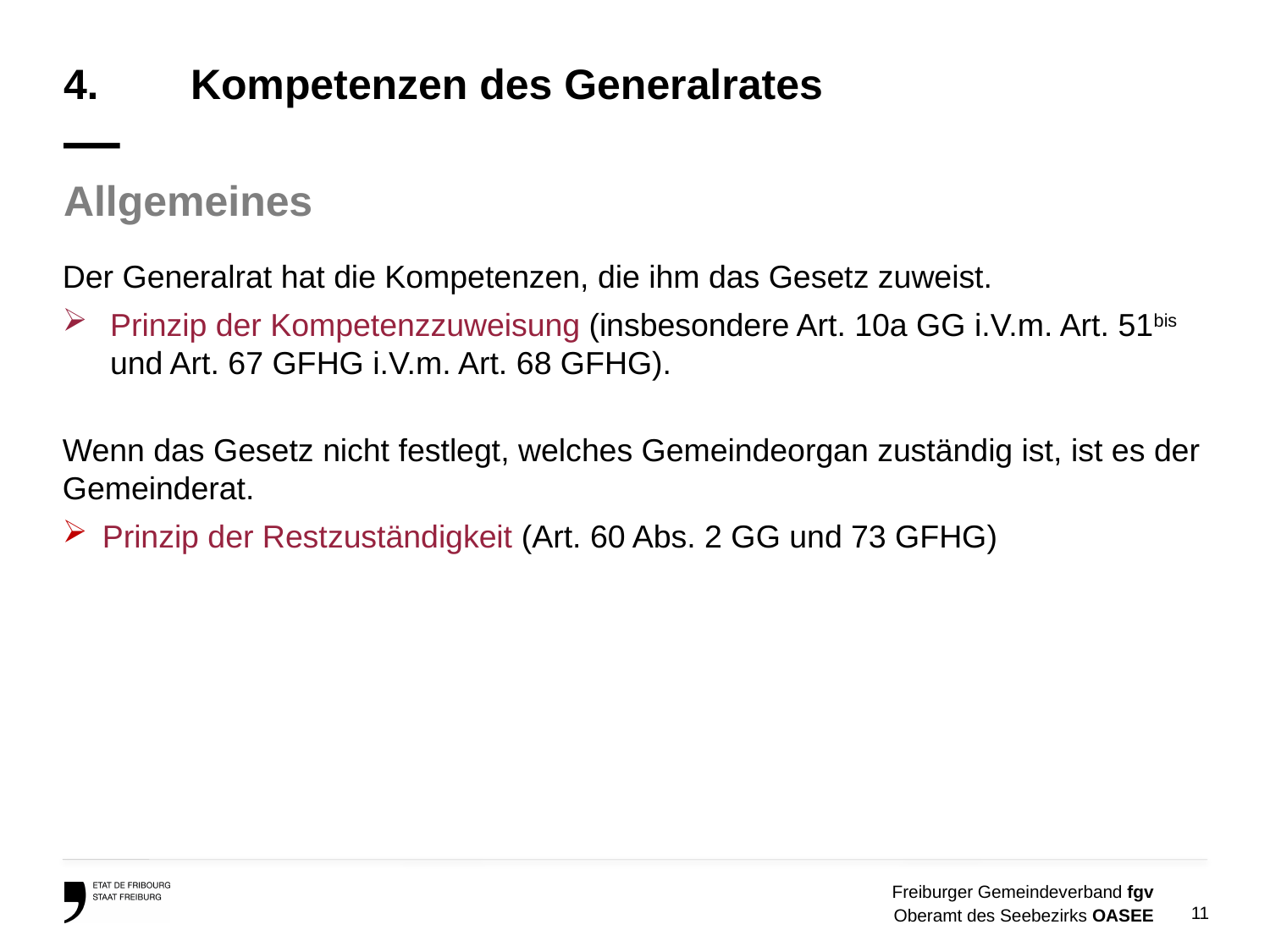

# 4.	Kompetenzen des Generalrates —
Allgemeines
Der Generalrat hat die Kompetenzen, die ihm das Gesetz zuweist.
Prinzip der Kompetenzzuweisung (insbesondere Art. 10a GG i.V.m. Art. 51bis und Art. 67 GFHG i.V.m. Art. 68 GFHG).
Wenn das Gesetz nicht festlegt, welches Gemeindeorgan zuständig ist, ist es der Gemeinderat.
Prinzip der Restzuständigkeit (Art. 60 Abs. 2 GG und 73 GFHG)